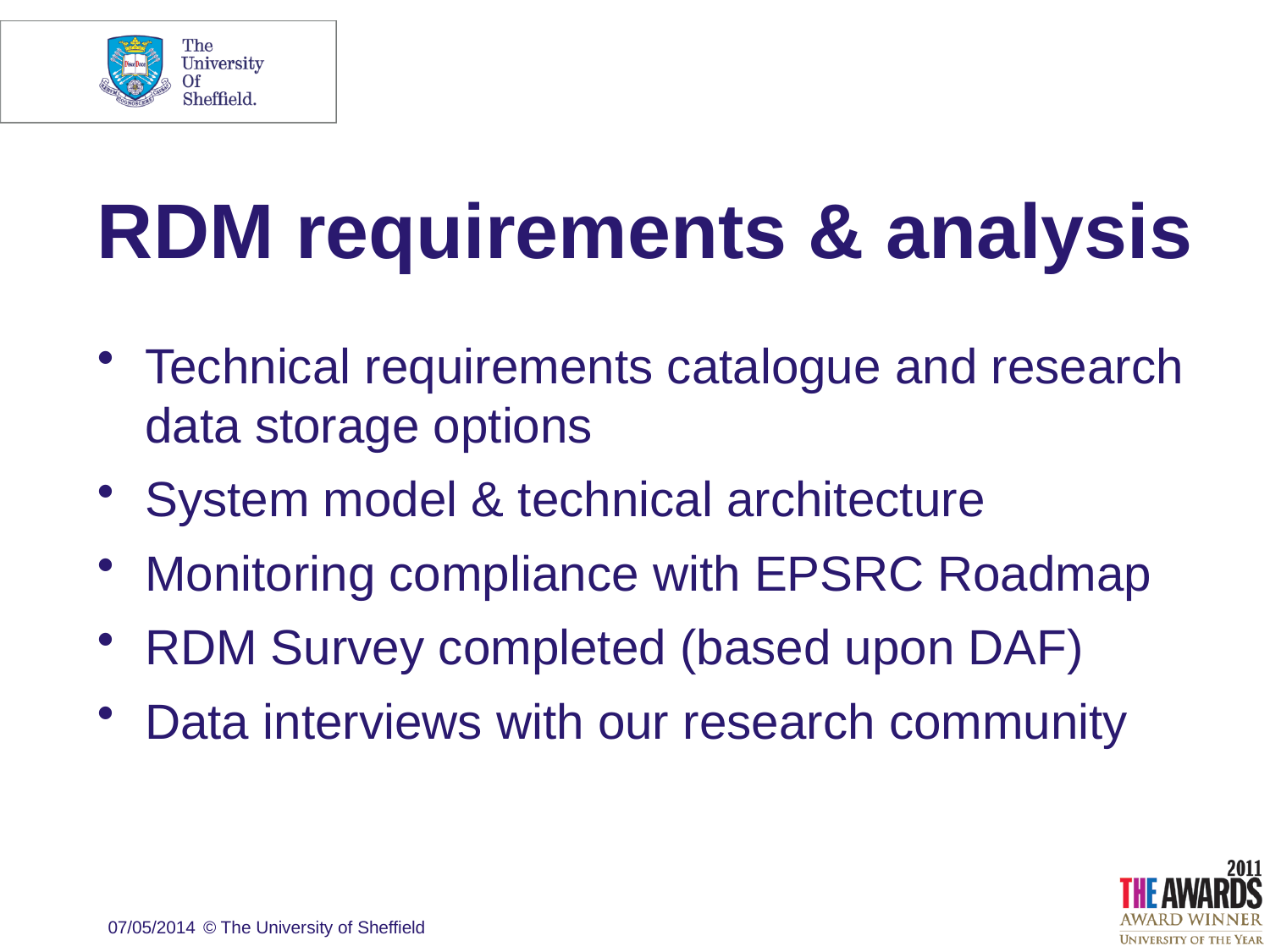

# RDM requirements & analysis
Technical requirements catalogue and research data storage options
System model & technical architecture
Monitoring compliance with EPSRC Roadmap
RDM Survey completed (based upon DAF)
Data interviews with our research community

07/05/2014
© The University of Sheffield